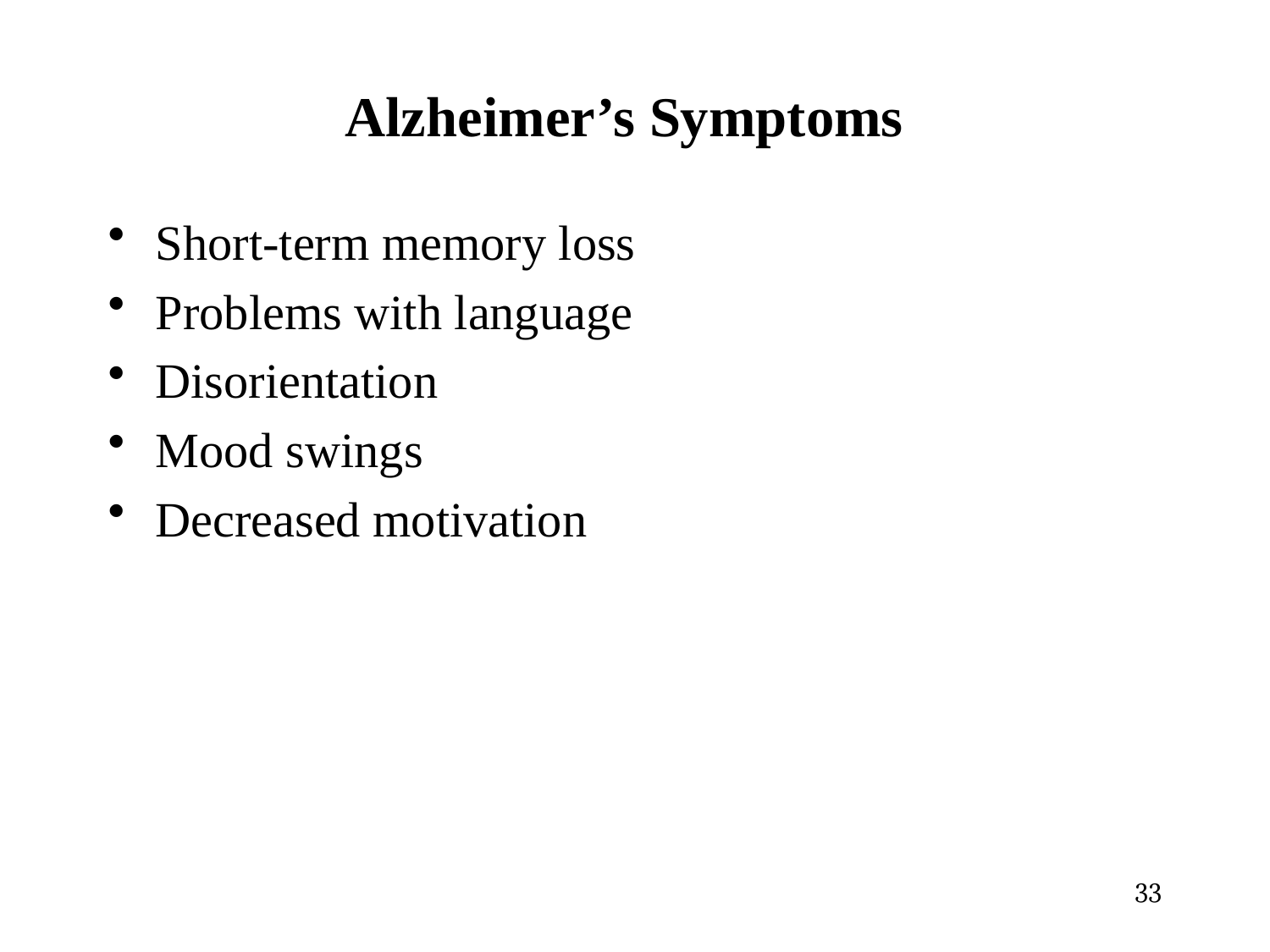

# Alzheimer’s Symptoms
Short-term memory loss
Problems with language
Disorientation
Mood swings
Decreased motivation
33